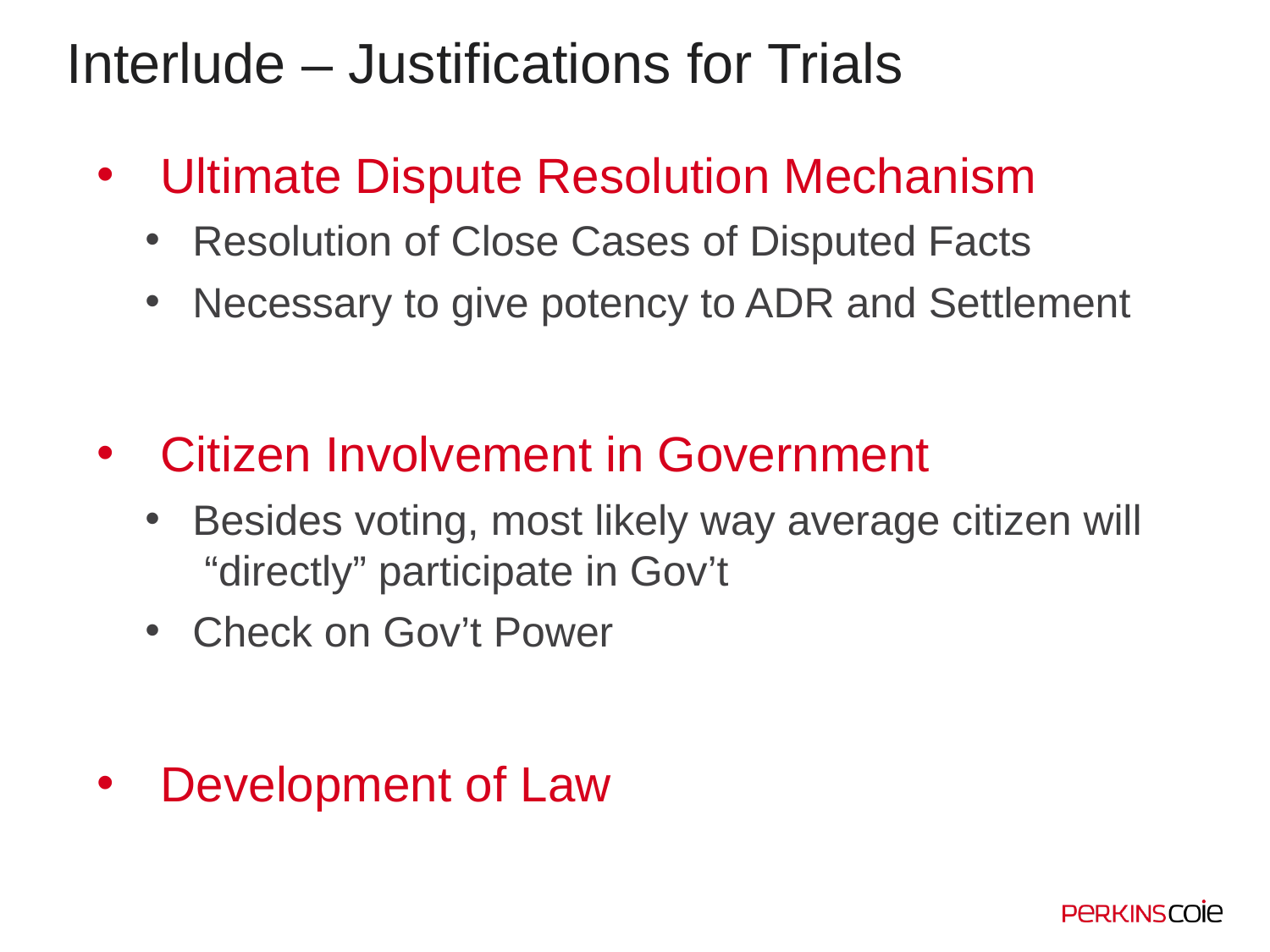

# Interlude – Justifications for Trials
Ultimate Dispute Resolution Mechanism
Resolution of Close Cases of Disputed Facts
Necessary to give potency to ADR and Settlement

Citizen Involvement in Government
Besides voting, most likely way average citizen will  “directly” participate in Gov’t
Check on Gov’t Power

Development of Law